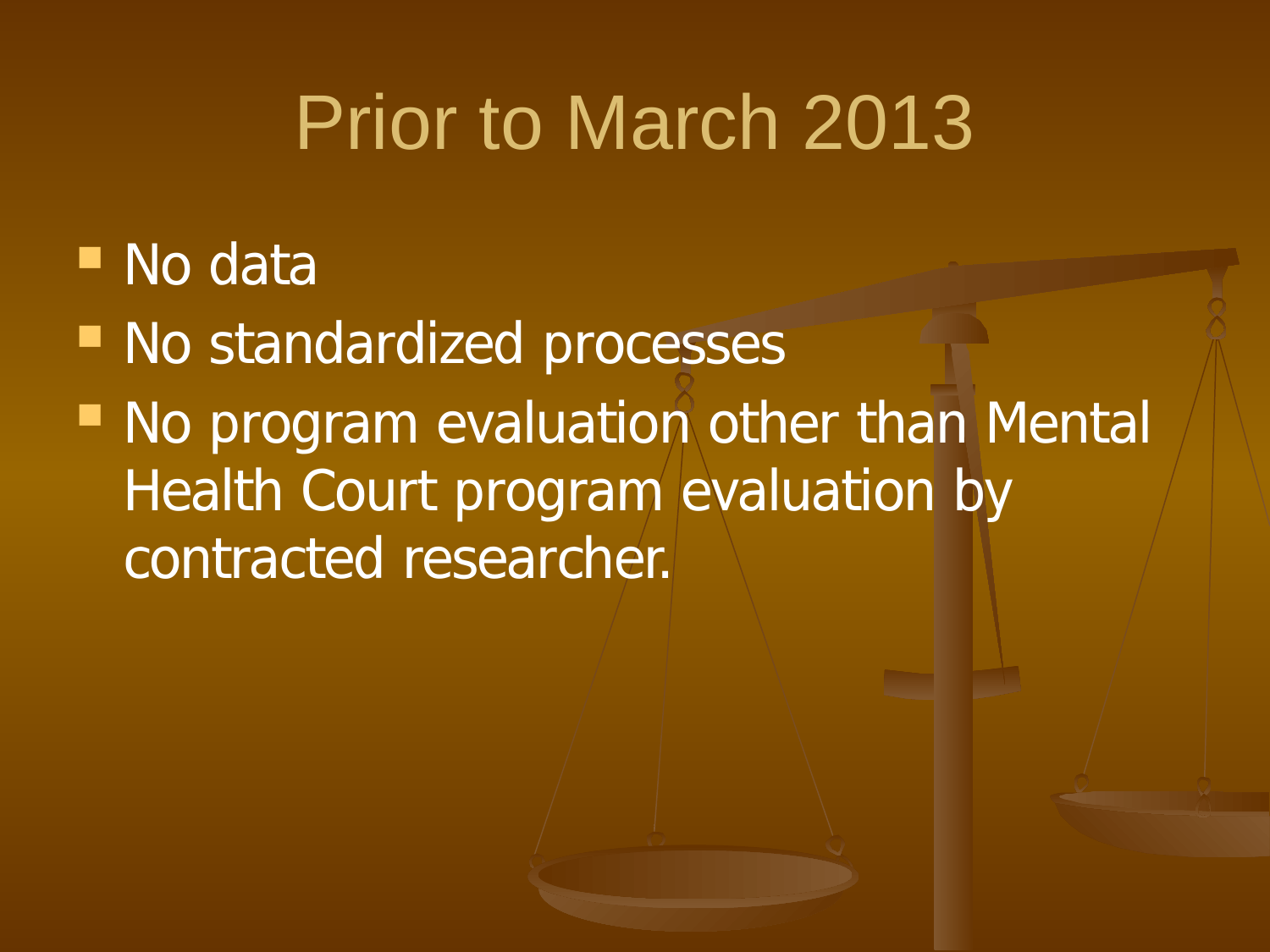

# Prior to March 2013
No data
No standardized processes
No program evaluation other than Mental Health Court program evaluation by contracted researcher.